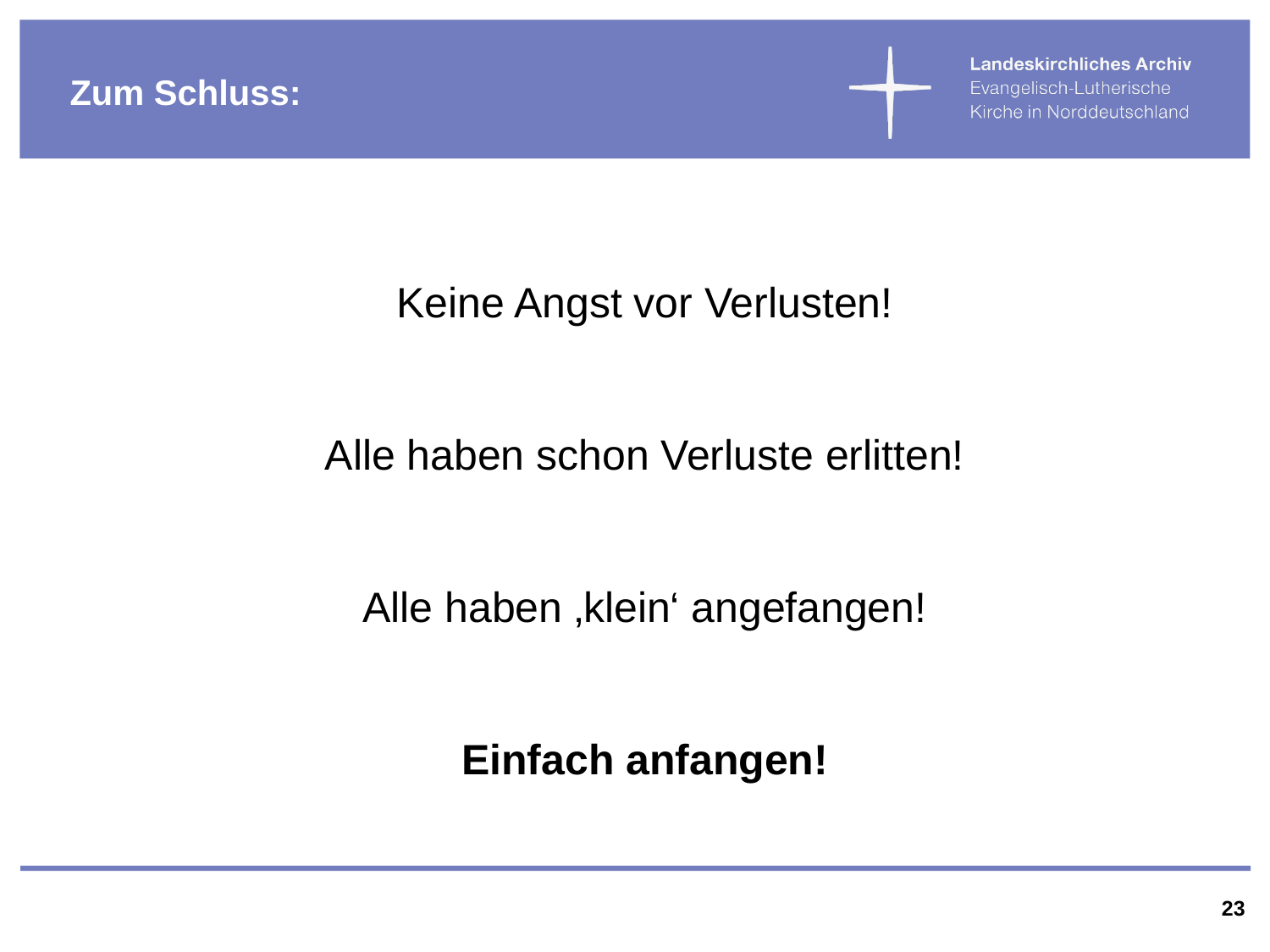

Zum Schluss:

Keine Angst vor Verlusten!

Alle haben schon Verluste erlitten!

Alle haben ‚klein‘ angefangen!

Einfach anfangen!
23